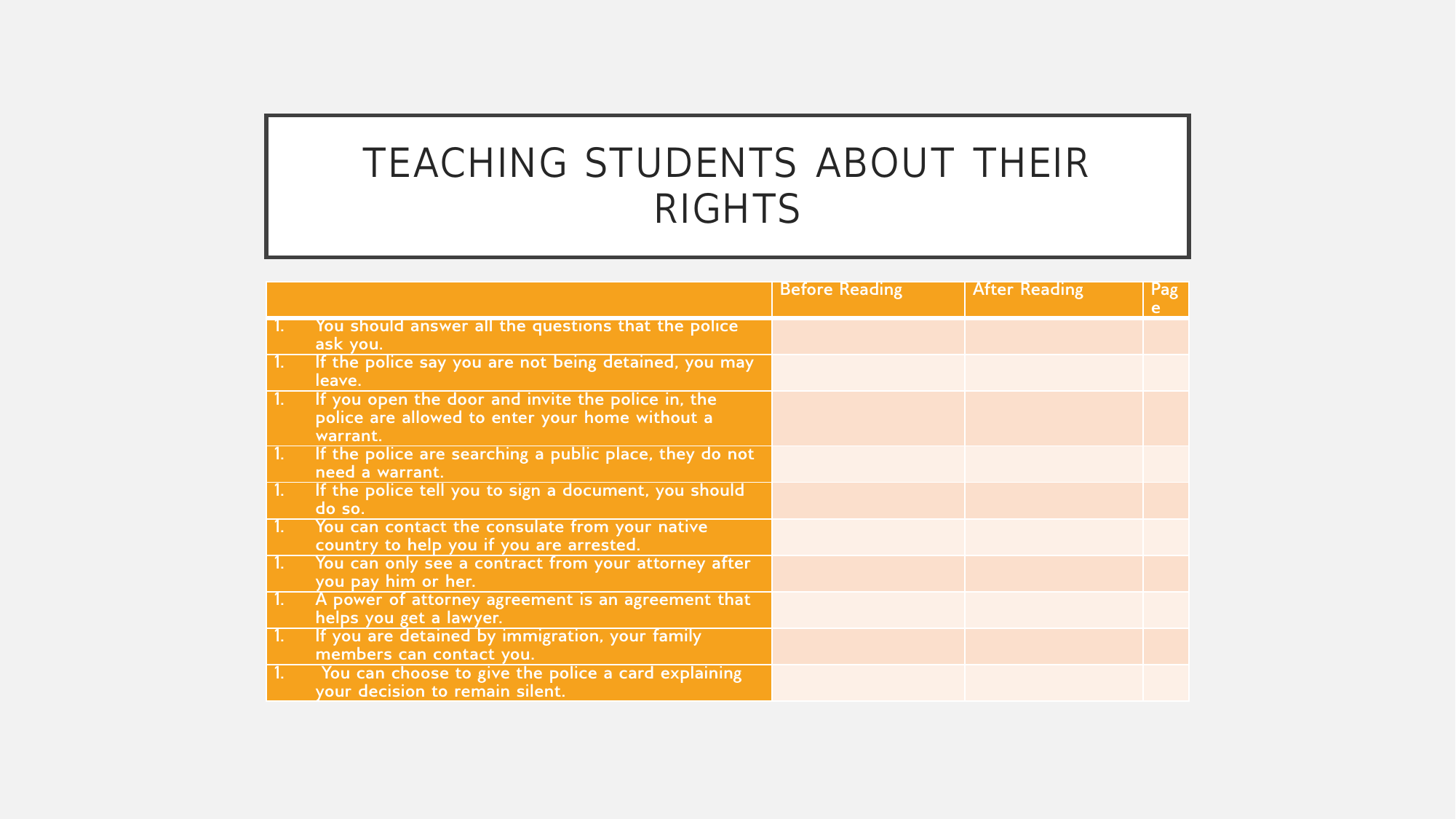

# Teaching Students About their Rights
|  | Before Reading | After Reading | Page |
| --- | --- | --- | --- |
| You should answer all the questions that the police ask you. |  |  |  |
| If the police say you are not being detained, you may leave. |  |  |  |
| If you open the door and invite the police in, the police are allowed to enter your home without a warrant. |  |  |  |
| If the police are searching a public place, they do not need a warrant. |  |  |  |
| If the police tell you to sign a document, you should do so. |  |  |  |
| You can contact the consulate from your native country to help you if you are arrested. |  |  |  |
| You can only see a contract from your attorney after you pay him or her. |  |  |  |
| A power of attorney agreement is an agreement that helps you get a lawyer. |  |  |  |
| If you are detained by immigration, your family members can contact you. |  |  |  |
| You can choose to give the police a card explaining your decision to remain silent. |  |  |  |